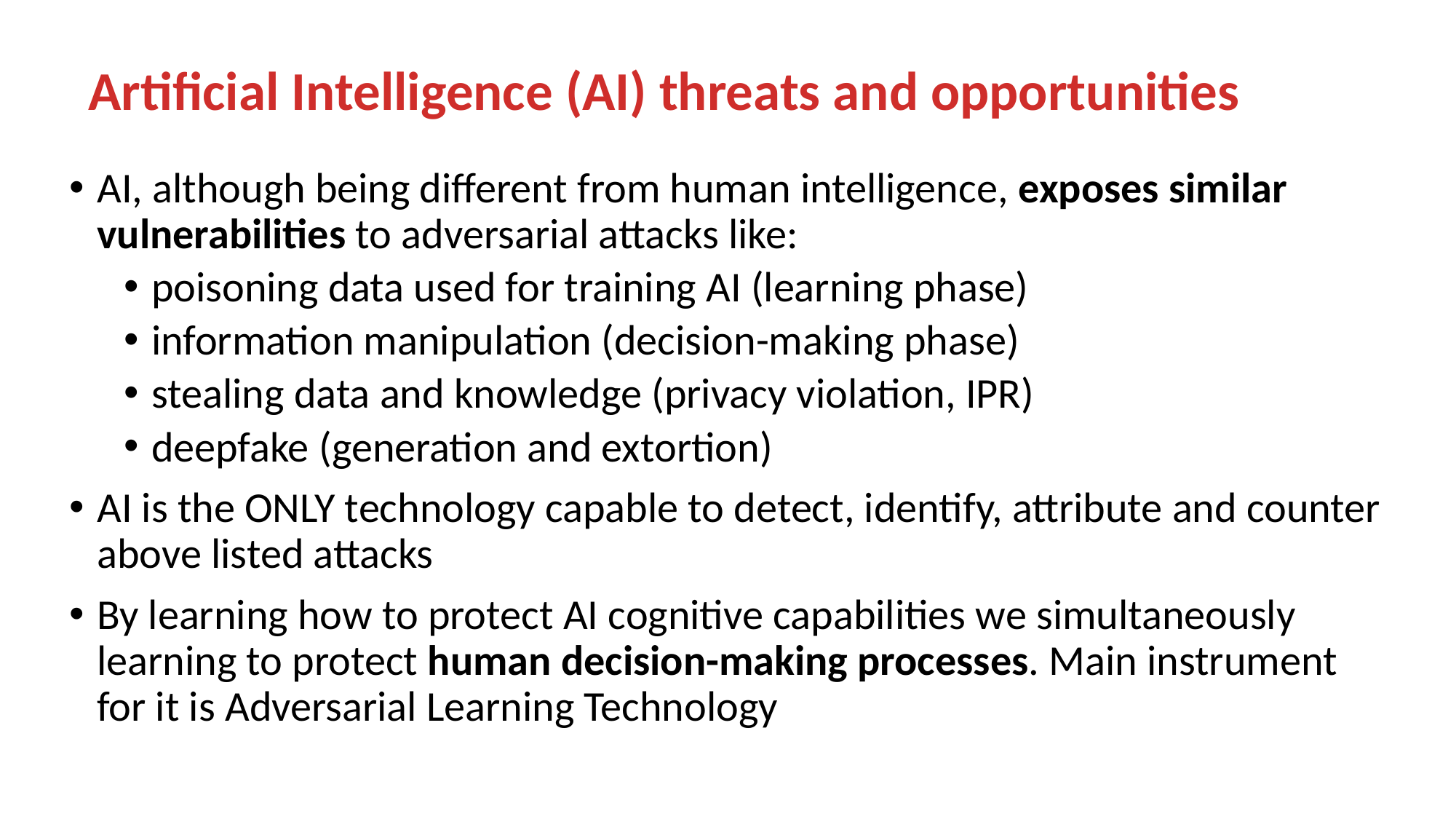

# Artificial Intelligence (AI) threats and opportunities
AI, although being different from human intelligence, exposes similar vulnerabilities to adversarial attacks like:
poisoning data used for training AI (learning phase)
information manipulation (decision-making phase)
stealing data and knowledge (privacy violation, IPR)
deepfake (generation and extortion)
AI is the ONLY technology capable to detect, identify, attribute and counter above listed attacks
By learning how to protect AI cognitive capabilities we simultaneously learning to protect human decision-making processes. Main instrument for it is Adversarial Learning Technology